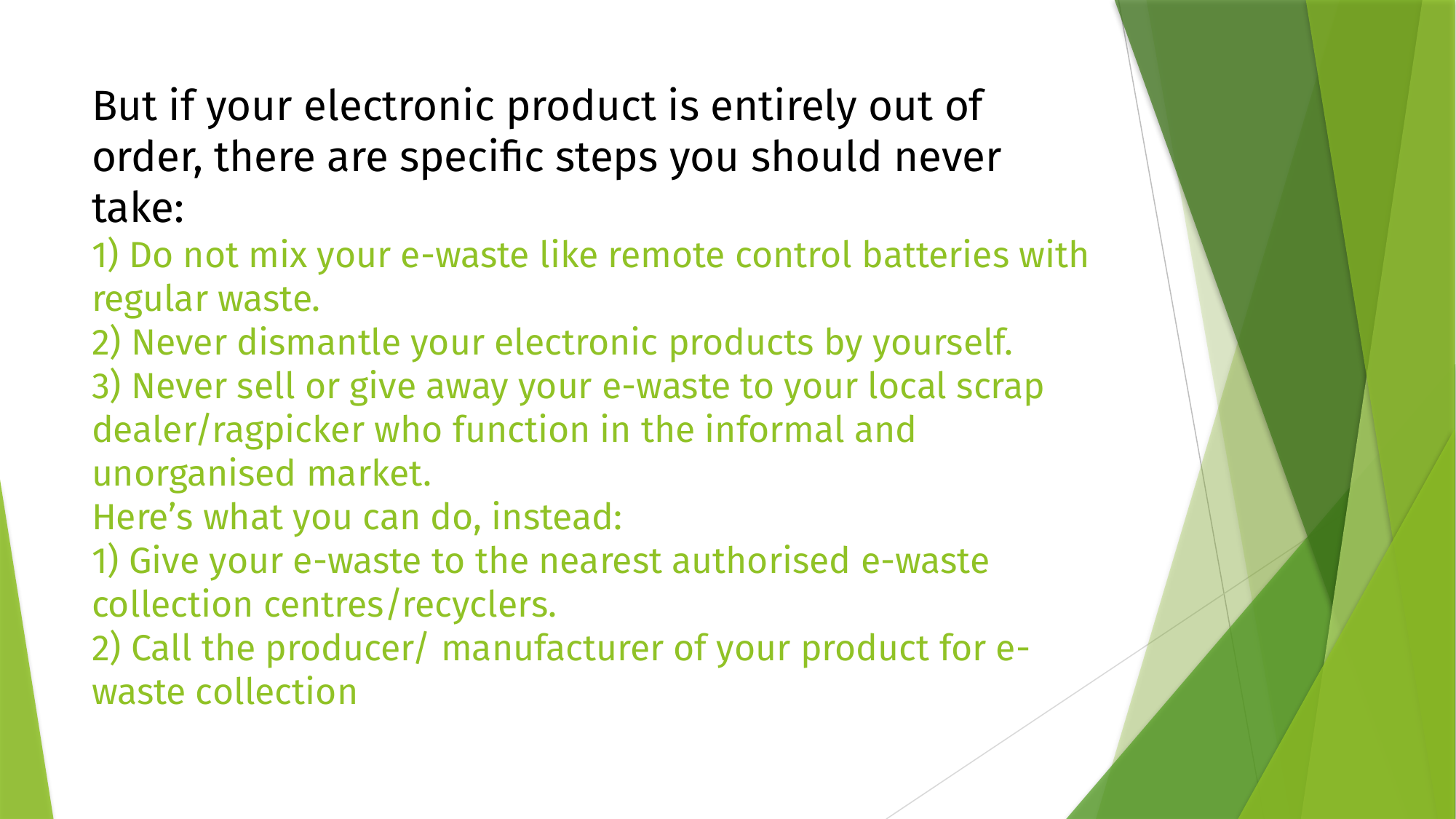

# But if your electronic product is entirely out of order, there are specific steps you should never take: 1) Do not mix your e-waste like remote control batteries with regular waste. 2) Never dismantle your electronic products by yourself. 3) Never sell or give away your e-waste to your local scrap dealer/ragpicker who function in the informal and unorganised market. Here’s what you can do, instead: 1) Give your e-waste to the nearest authorised e-waste collection centres/recyclers. 2) Call the producer/ manufacturer of your product for e-waste collection